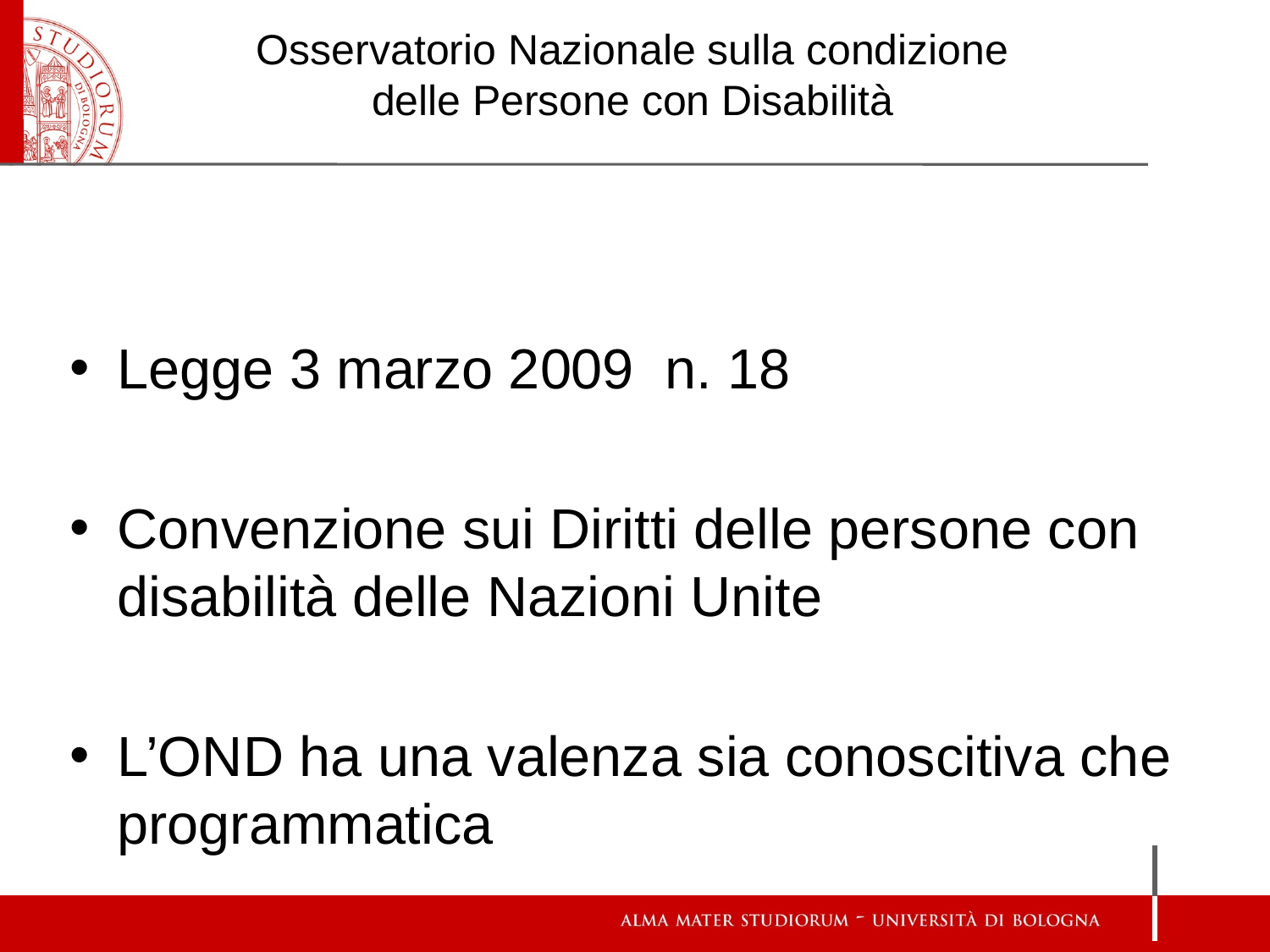

# Osservatorio Nazionale sulla condizione delle Persone con Disabilità

Legge 3 marzo 2009  n. 18

Convenzione sui Diritti delle persone con disabilità delle Nazioni Unite

L’OND ha una valenza sia conoscitiva che programmatica